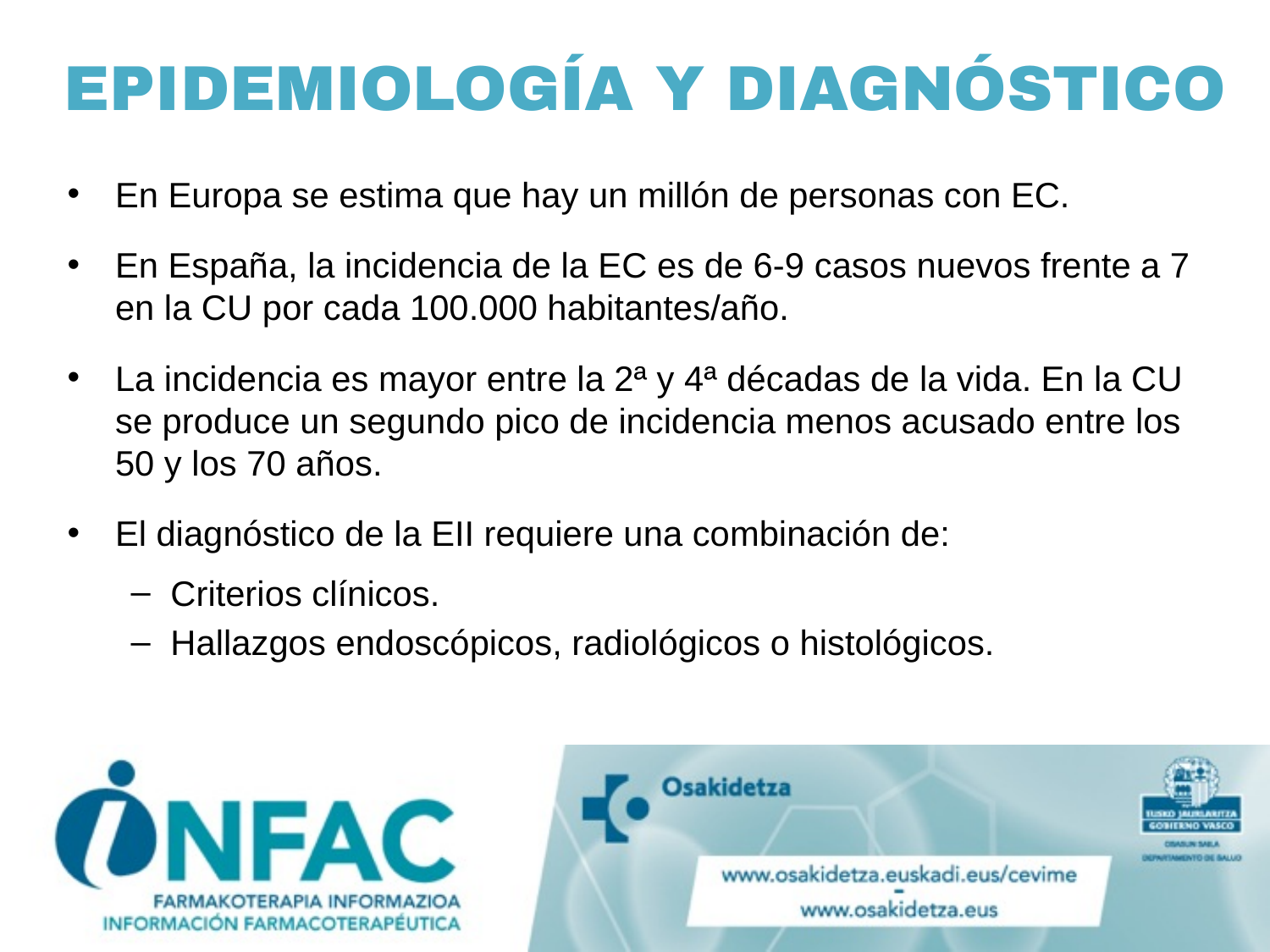

# EPIDEMIOLOGÍA Y DIAGNÓSTICO
En Europa se estima que hay un millón de personas con EC.
En España, la incidencia de la EC es de 6-9 casos nuevos frente a 7 en la CU por cada 100.000 habitantes/año.
La incidencia es mayor entre la 2ª y 4ª décadas de la vida. En la CU se produce un segundo pico de incidencia menos acusado entre los 50 y los 70 años.
El diagnóstico de la EII requiere una combinación de:
Criterios clínicos.
Hallazgos endoscópicos, radiológicos o histológicos.